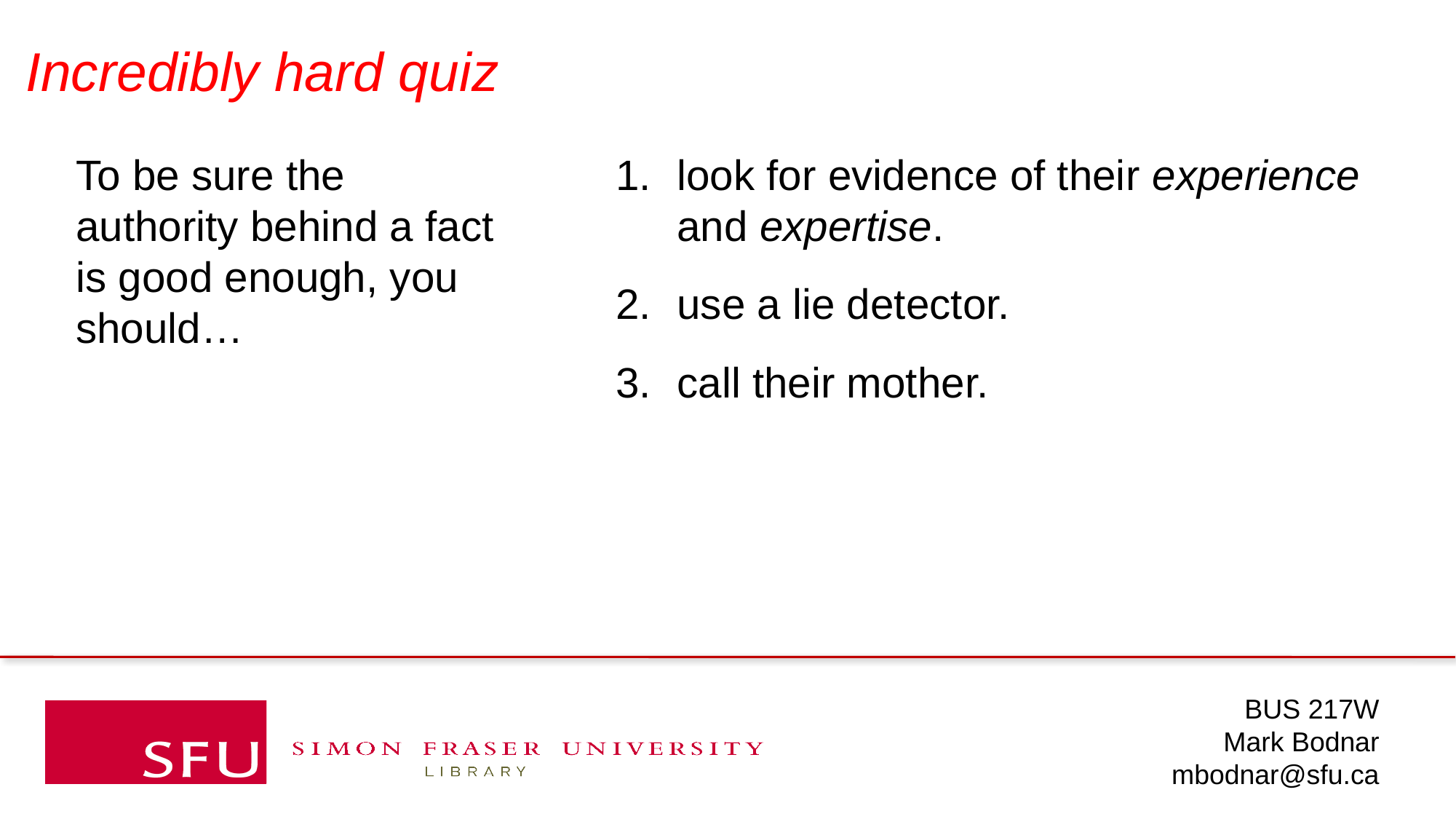

Incredibly hard quiz

To be sure the authority behind a fact is good enough, you should…
look for evidence of their experience and expertise.
use a lie detector.
call their mother.
BUS 217W
Mark Bodnar
mbodnar@sfu.ca